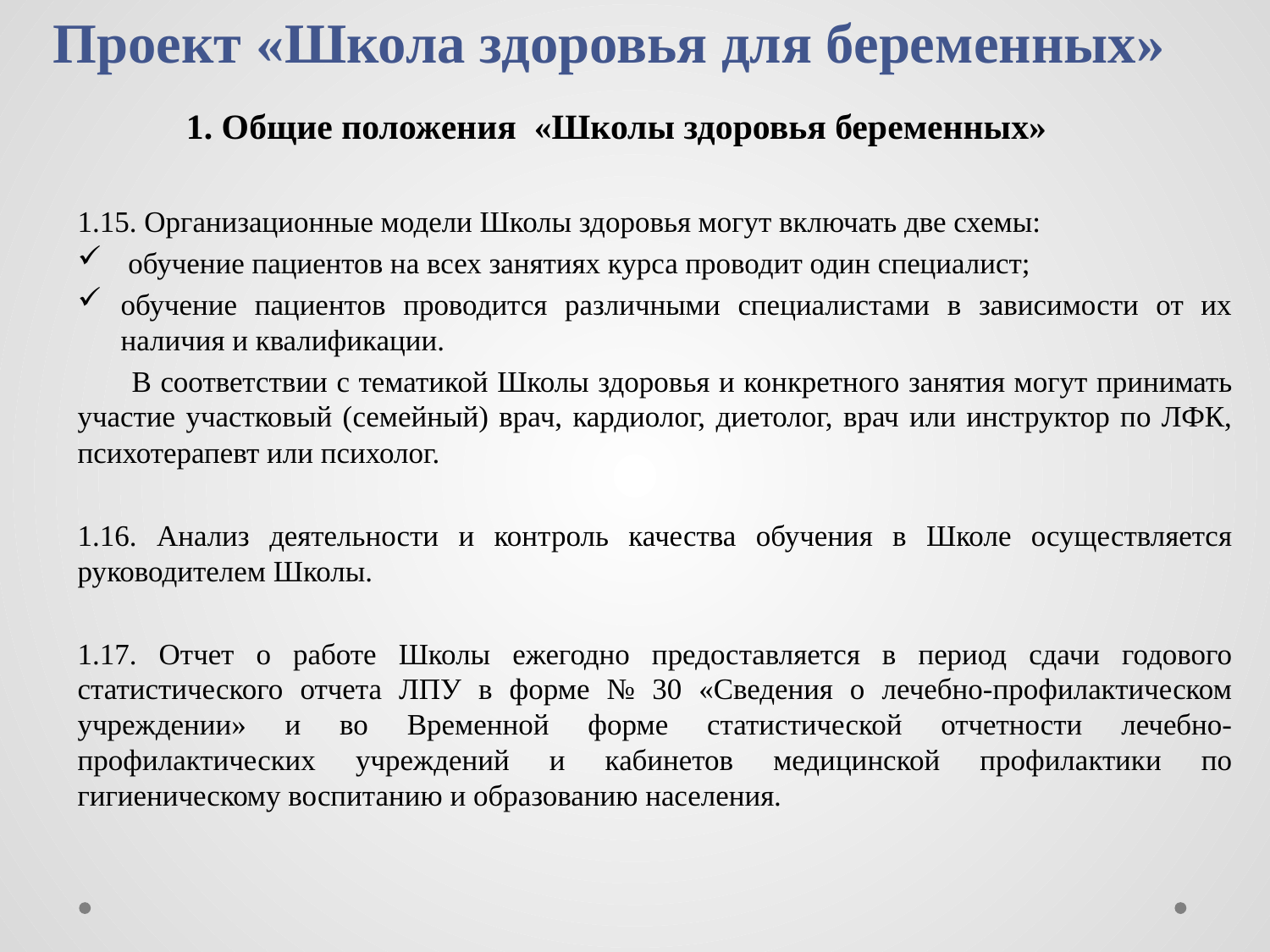

# Проект «Школа здоровья для беременных»  1. Общие положения  «Школы здоровья беременных»
1.15. Организационные модели Школы здоровья могут включать две схемы:
 обучение пациентов на всех занятиях курса проводит один специалист;
обучение пациентов проводится различными специалистами в зависимости от их наличия и квалификации.
      В соответствии с тематикой Школы здоровья и конкретного занятия могут принимать участие участковый (семейный) врач, кардиолог, диетолог, врач или инструктор по ЛФК, психотерапевт или психолог.

1.16. Анализ деятельности и контроль качества обучения в Школе осуществляется руководителем Школы.

1.17. Отчет о работе Школы ежегодно предоставляется в период сдачи годового статистического отчета ЛПУ в форме № 30 «Сведения о лечебно-профилактическом учреждении» и во Временной форме статистической отчетности лечебно-профилактических учреждений и кабинетов медицинской профилактики по гигиеническому воспитанию и образованию населения.